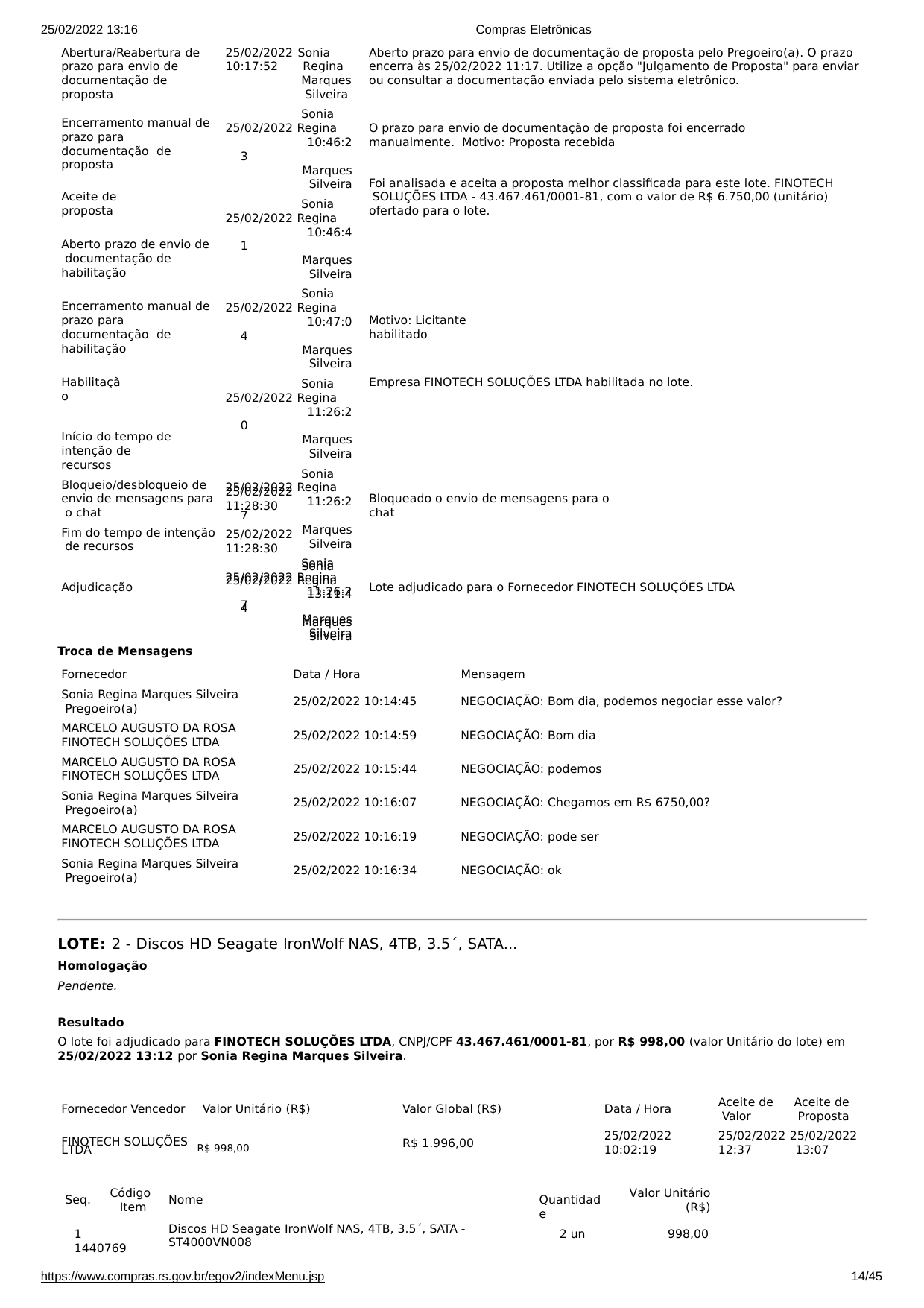

25/02/2022 13:16
Abertura/Reabertura de  prazo para envio de
documentação de  proposta

Encerramento manual de  prazo para documentação  de proposta
Compras Eletrônicas
Aberto prazo para envio de documentação de proposta pelo Pregoeiro(a). O prazo
encerra às 25/02/2022 11:17. Utilize a opção "Julgamento de Proposta" para enviar  ou consultar a documentação enviada pelo sistema eletrônico.
25/02/2022 Sonia  10:17:52	Regina
Marques  Silveira
Sonia  25/02/2022 Regina
10:46:23	Marques
Silveira
Sonia  25/02/2022 Regina
10:46:41	Marques
Silveira
Sonia  25/02/2022 Regina
10:47:04	Marques
Silveira
Sonia  25/02/2022 Regina
11:26:20	Marques
Silveira
Sonia  25/02/2022 Regina
11:26:27	Marques
Silveira
Sonia  25/02/2022 Regina
11:26:27	Marques
Silveira
O prazo para envio de documentação de proposta foi encerrado manualmente.  Motivo: Proposta recebida
Foi analisada e aceita a proposta melhor classificada para este lote. FINOTECH  SOLUÇÕES LTDA - 43.467.461/0001-81, com o valor de R$ 6.750,00 (unitário)  ofertado para o lote.
Aceite de proposta
Aberto prazo de envio de  documentação de  habilitação
Encerramento manual de  prazo para documentação  de habilitação
Motivo: Licitante habilitado
Habilitação
Empresa FINOTECH SOLUÇÕES LTDA habilitada no lote.
Início do tempo de  intenção de recursos
Bloqueio/desbloqueio de  envio de mensagens para  o chat
Fim do tempo de intenção  de recursos
25/02/2022
11:28:30

25/02/2022
11:28:30
Bloqueado o envio de mensagens para o chat
Sonia  25/02/2022 Regina
13:11:44	Marques
Silveira
Adjudicação
Lote adjudicado para o Fornecedor FINOTECH SOLUÇÕES LTDA
Troca de Mensagens
Fornecedor
Sonia Regina Marques Silveira  Pregoeiro(a)
MARCELO AUGUSTO DA ROSA  FINOTECH SOLUÇÕES LTDA
MARCELO AUGUSTO DA ROSA  FINOTECH SOLUÇÕES LTDA
Sonia Regina Marques Silveira  Pregoeiro(a)
MARCELO AUGUSTO DA ROSA  FINOTECH SOLUÇÕES LTDA
Sonia Regina Marques Silveira  Pregoeiro(a)
Data / Hora
Mensagem
25/02/2022 10:14:45
NEGOCIAÇÃO: Bom dia, podemos negociar esse valor?
25/02/2022 10:14:59
NEGOCIAÇÃO: Bom dia
25/02/2022 10:15:44
NEGOCIAÇÃO: podemos
25/02/2022 10:16:07
NEGOCIAÇÃO: Chegamos em R$ 6750,00?
25/02/2022 10:16:19
NEGOCIAÇÃO: pode ser
25/02/2022 10:16:34
NEGOCIAÇÃO: ok

LOTE: 2 - Discos HD Seagate IronWolf NAS, 4TB, 3.5´, SATA...
Homologação
Pendente.

Resultado
O lote foi adjudicado para FINOTECH SOLUÇÕES LTDA, CNPJ/CPF 43.467.461/0001-81, por R$ 998,00 (valor Unitário do lote) em
25/02/2022 13:12 por Sonia Regina Marques Silveira.
Aceite de  Valor
Aceite de  Proposta
Fornecedor Vencedor	Valor Unitário (R$)
Valor Global (R$)
Data / Hora
FINOTECH SOLUÇÕES R$ 998,00
25/02/2022
10:02:19
25/02/2022 25/02/2022
12:37	13:07
R$ 1.996,00
LTDA
Código  Item
Valor Unitário
(R$)
Seq.
Nome

Discos HD Seagate IronWolf NAS, 4TB, 3.5´, SATA -  ST4000VN008
Quantidade
1	1440769
2 un
998,00
https://www.compras.rs.gov.br/egov2/indexMenu.jsp
# 14/45